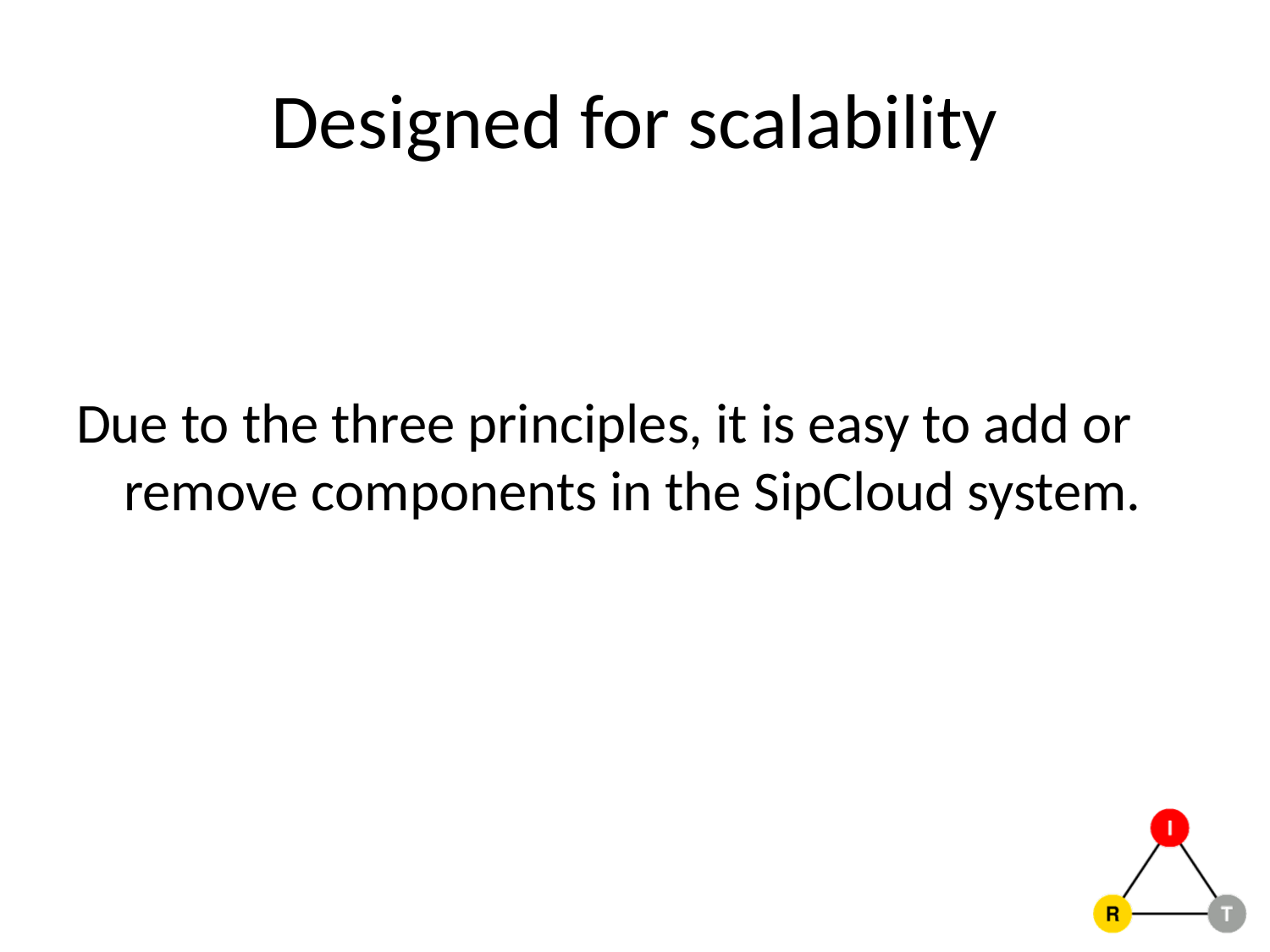

# Designed for scalability

Due to the three principles, it is easy to add or remove components in the SipCloud system.